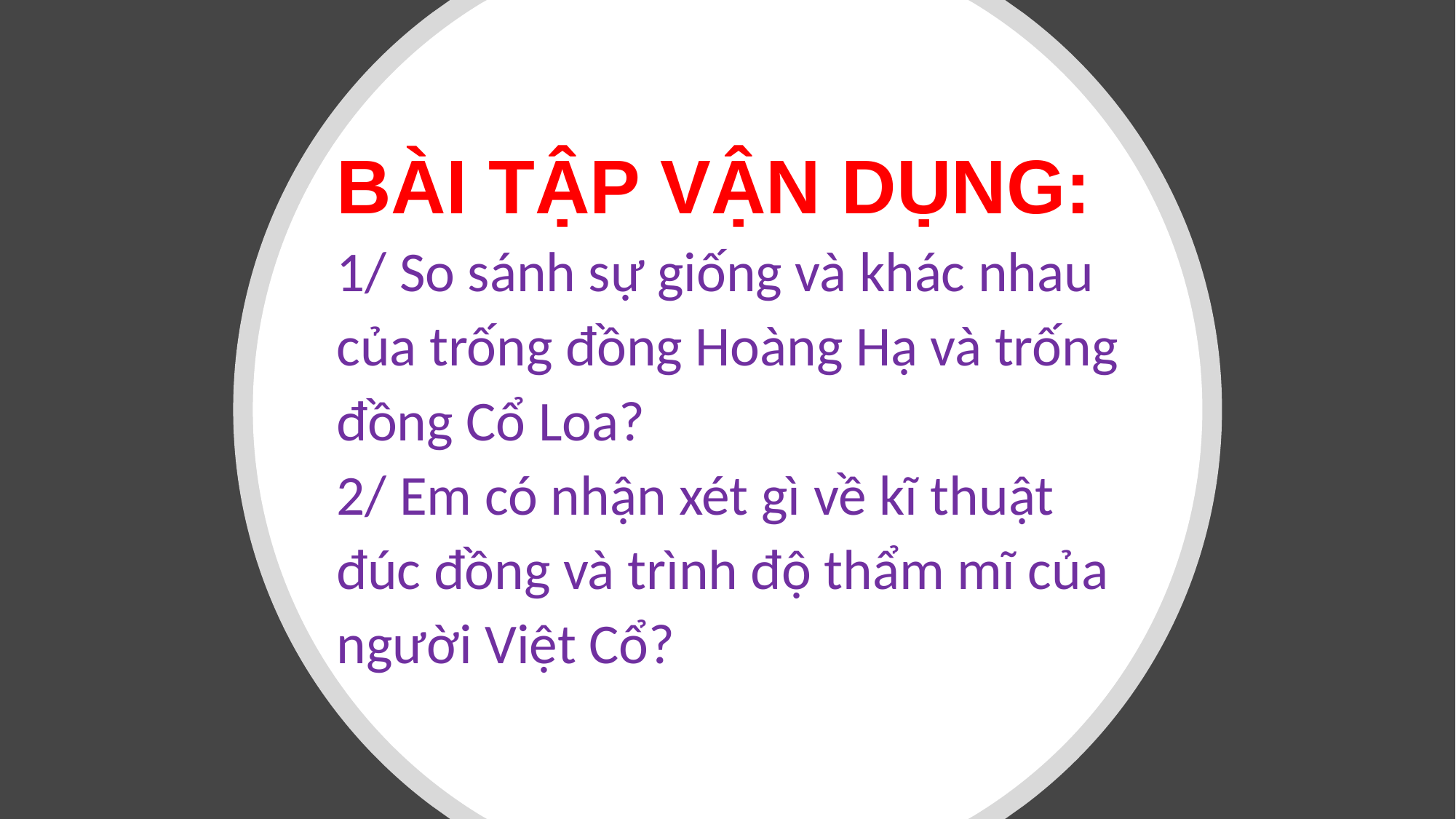

# BÀI TẬP VẬN DỤNG: 1/ So sánh sự giống và khác nhau của trống đồng Hoàng Hạ và trống đồng Cổ Loa? 2/ Em có nhận xét gì về kĩ thuật đúc đồng và trình độ thẩm mĩ của người Việt Cổ?